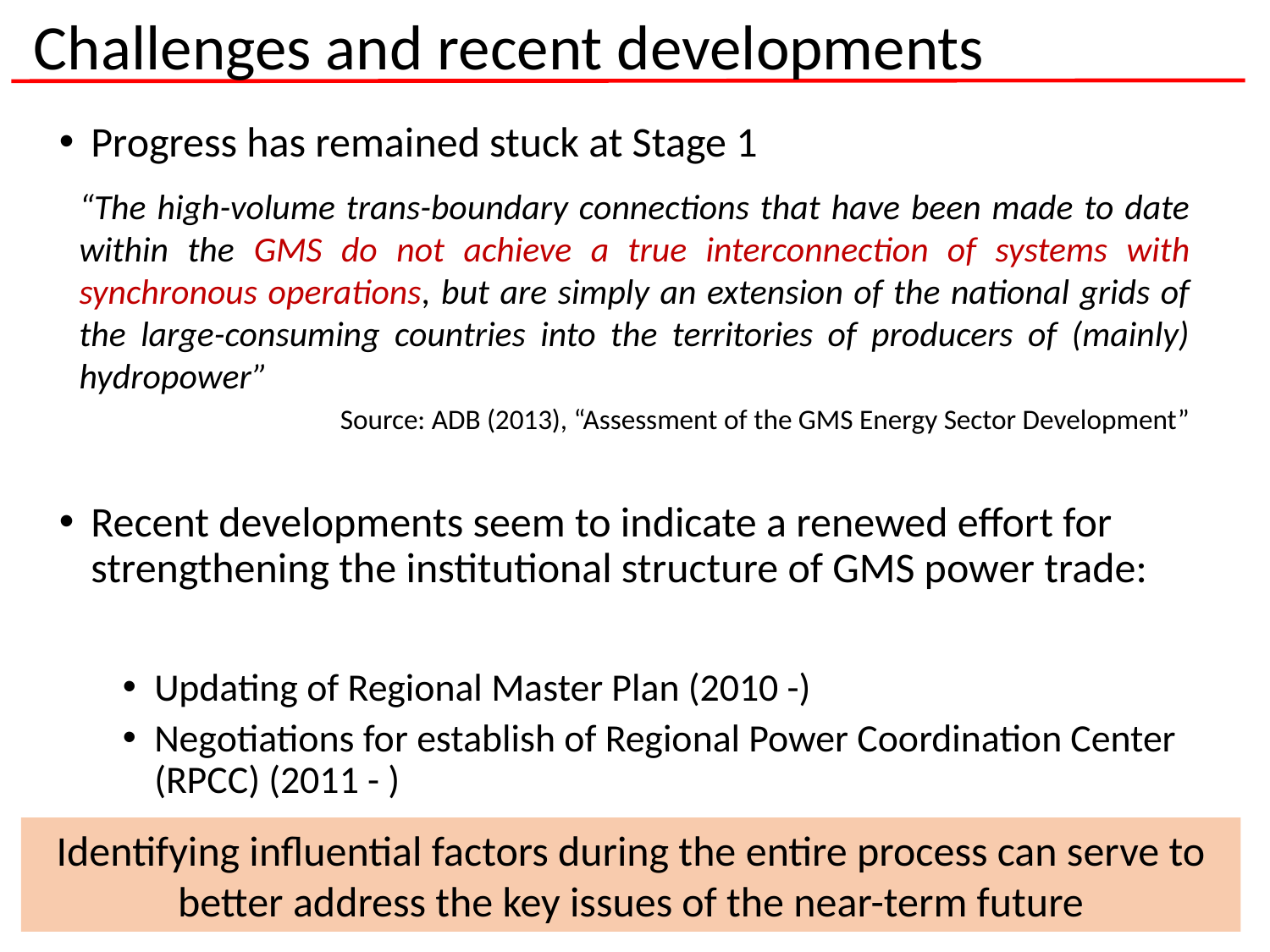

# Challenges and recent developments
Progress has remained stuck at Stage 1

Recent developments seem to indicate a renewed effort for strengthening the institutional structure of GMS power trade:

Updating of Regional Master Plan (2010 -)
Negotiations for establish of Regional Power Coordination Center (RPCC) (2011 - )

“The high-volume trans-boundary connections that have been made to date within the GMS do not achieve a true interconnection of systems with synchronous operations, but are simply an extension of the national grids of the large-consuming countries into the territories of producers of (mainly) hydropower”
Source: ADB (2013), “Assessment of the GMS Energy Sector Development”
Identifying influential factors during the entire process can serve to better address the key issues of the near-term future